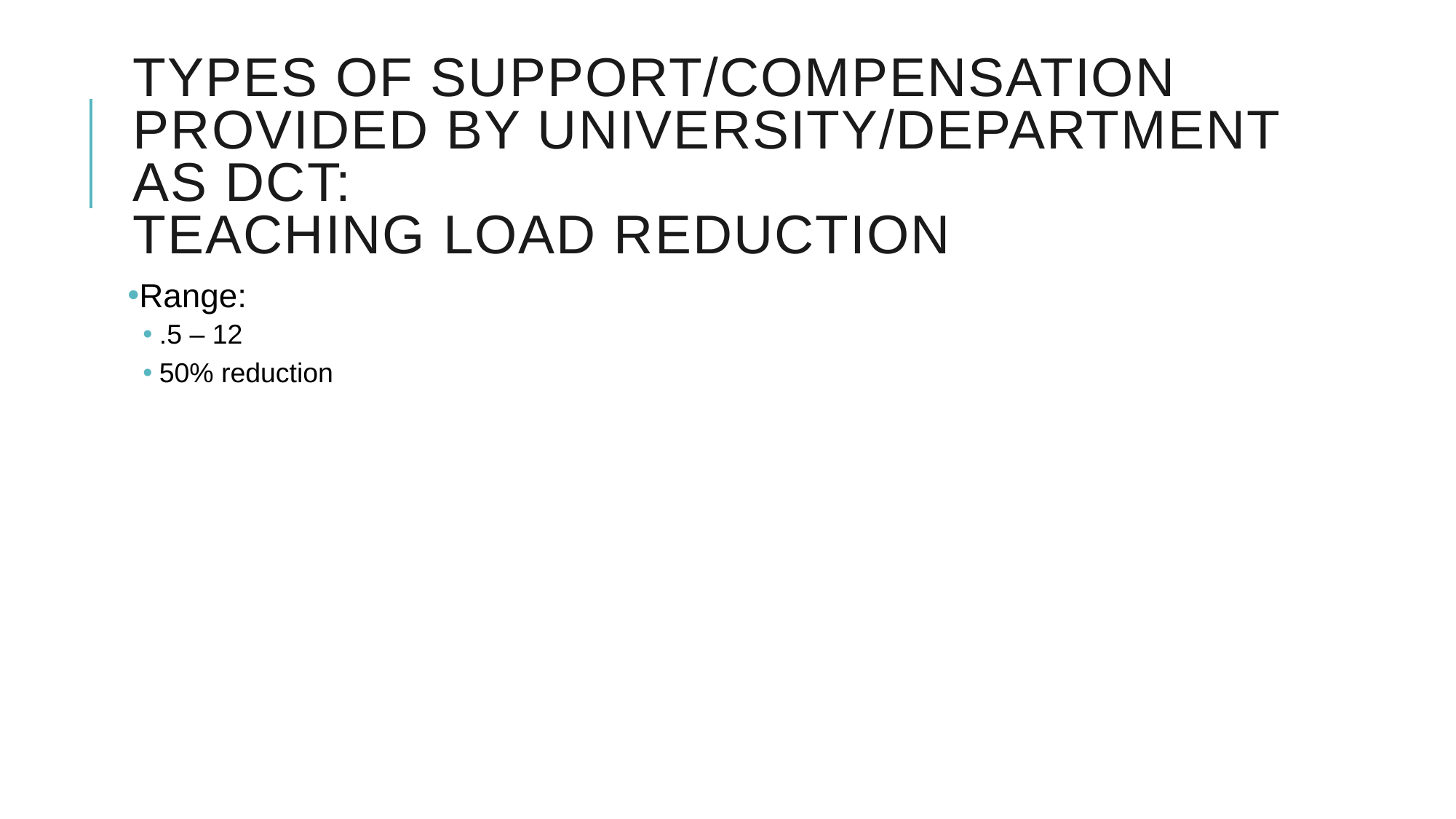

# Types of support/compensation provided by university/department as dct: teaching load reduction
Range:
.5 – 12
50% reduction